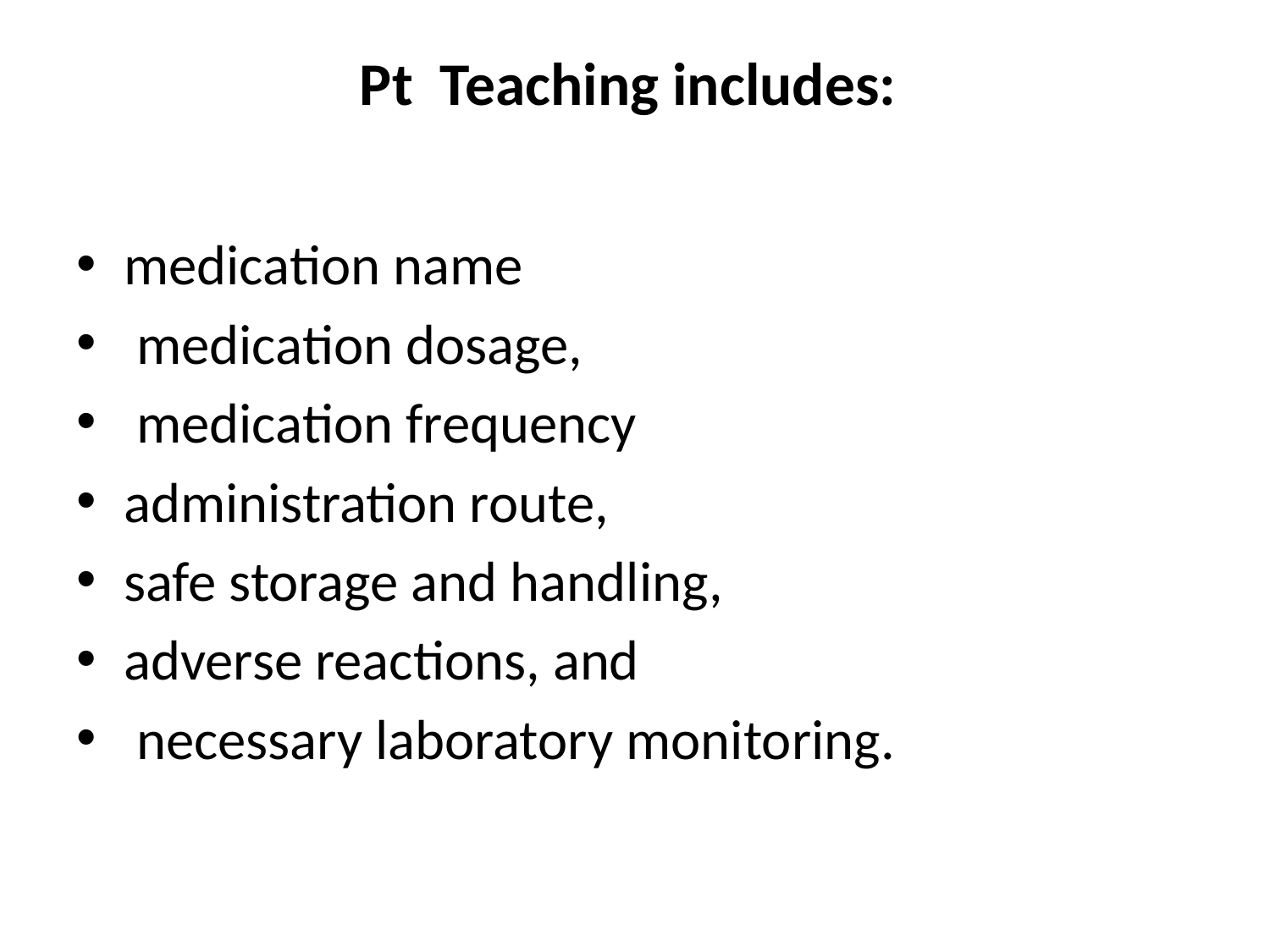

# Pt  Teaching includes:
medication name
 medication dosage,
 medication frequency
administration route,
safe storage and handling,
adverse reactions, and
 necessary laboratory monitoring.